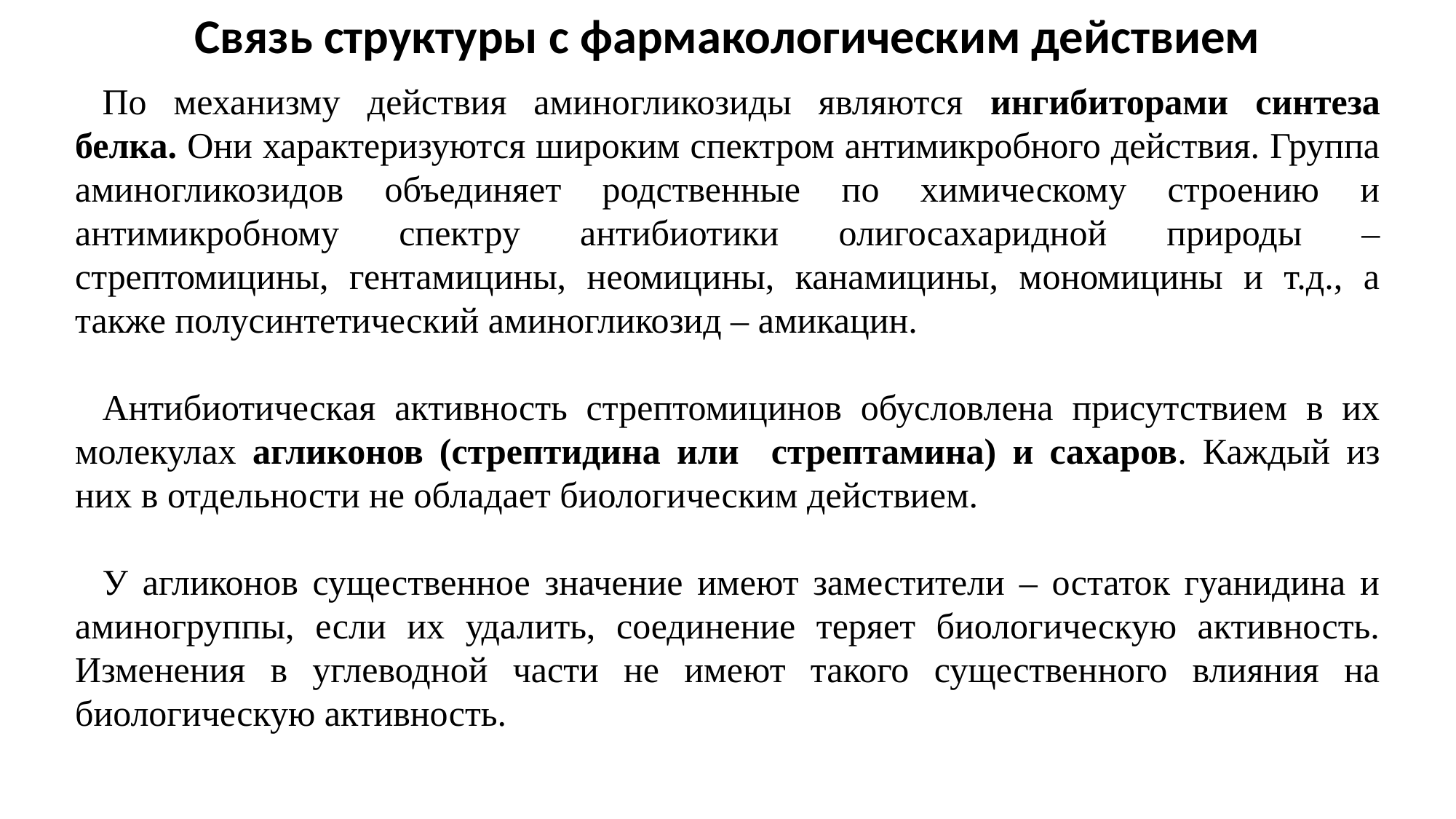

Связь структуры с фармакологическим действием
По механизму действия аминогликозиды являются ингибиторами синтеза белка. Они характеризуются широким спектром антимикробного действия. Группа аминогликозидов объединяет родственные по химическому строению и антимикробному спектру антибиотики олигосахаридной природы – стрептомицины, гентамицины, неомицины, канамицины, мономицины и т.д., а также полусинтетический аминогликозид – амикацин.

Антибиотическая активность стрептомицинов обусловлена присутствием в их молекулах агликонов (стрептидина или  стрептамина) и сахаров. Каждый из них в отдельности не обладает биологическим действием.

У агликонов существенное значение имеют заместители – остаток гуанидина и аминогруппы, если их удалить, соединение теряет биологическую активность. Изменения в углеводной части не имеют такого существенного влияния на биологическую активность.